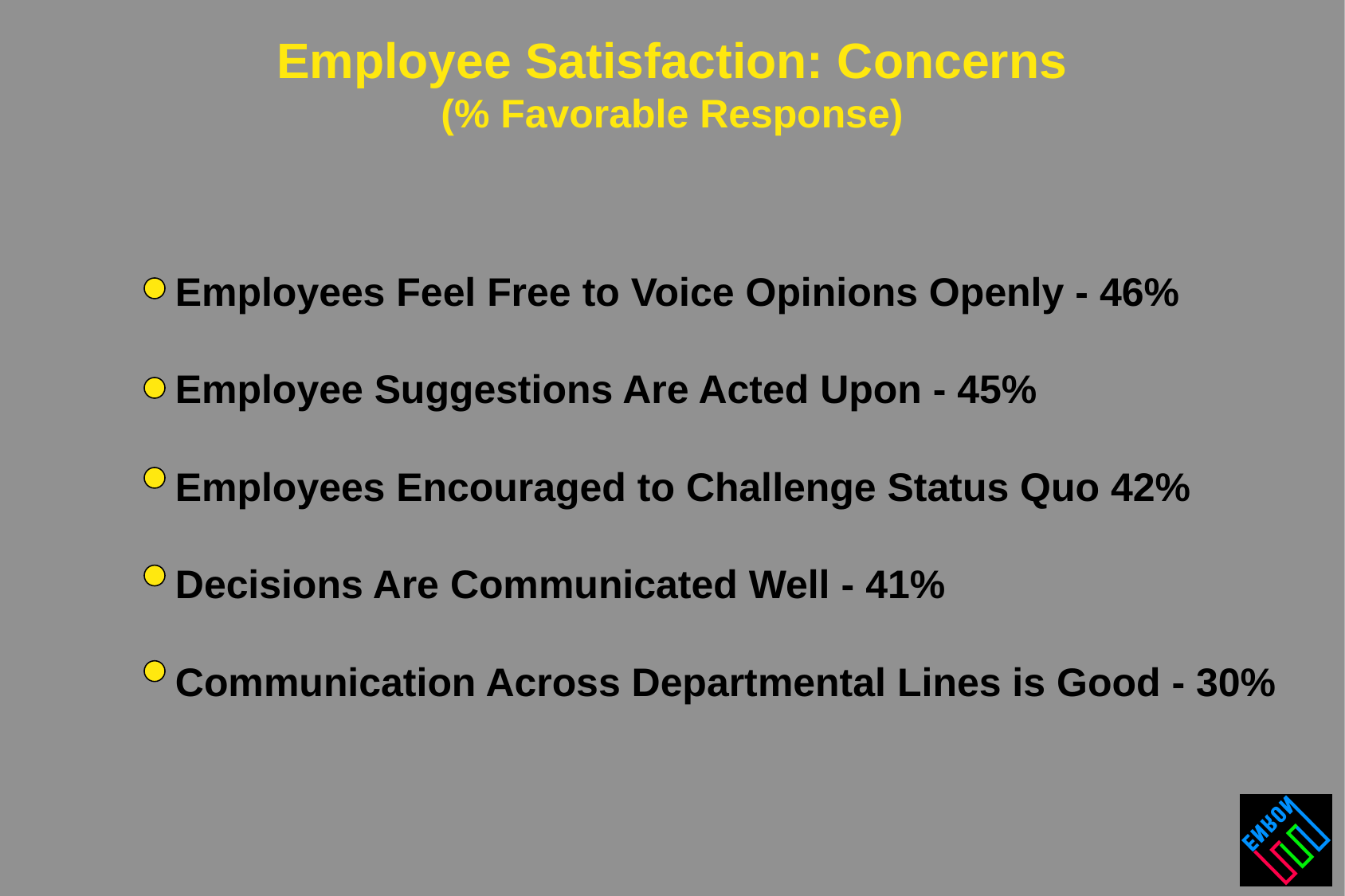

# Employee Satisfaction: Concerns (% Favorable Response)
Employees Feel Free to Voice Opinions Openly - 46%
Employee Suggestions Are Acted Upon - 45%
Employees Encouraged to Challenge Status Quo 42%
Decisions Are Communicated Well - 41%
Communication Across Departmental Lines is Good - 30%